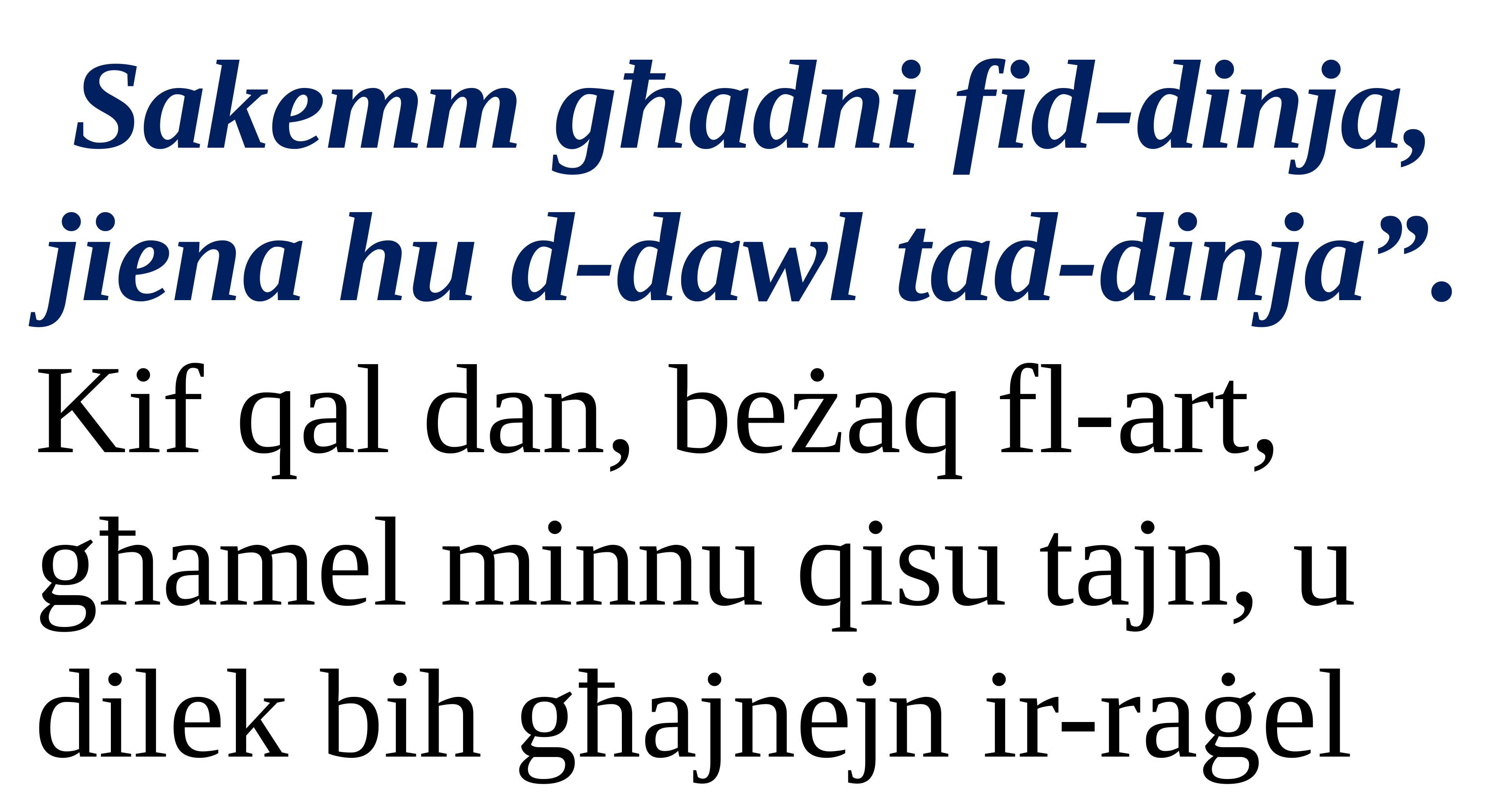

Sakemm għadni fid-dinja, jiena hu d-dawl tad-dinja”.
Kif qal dan, beżaq fl-art, għamel minnu qisu tajn, u dilek bih għajnejn ir-raġel